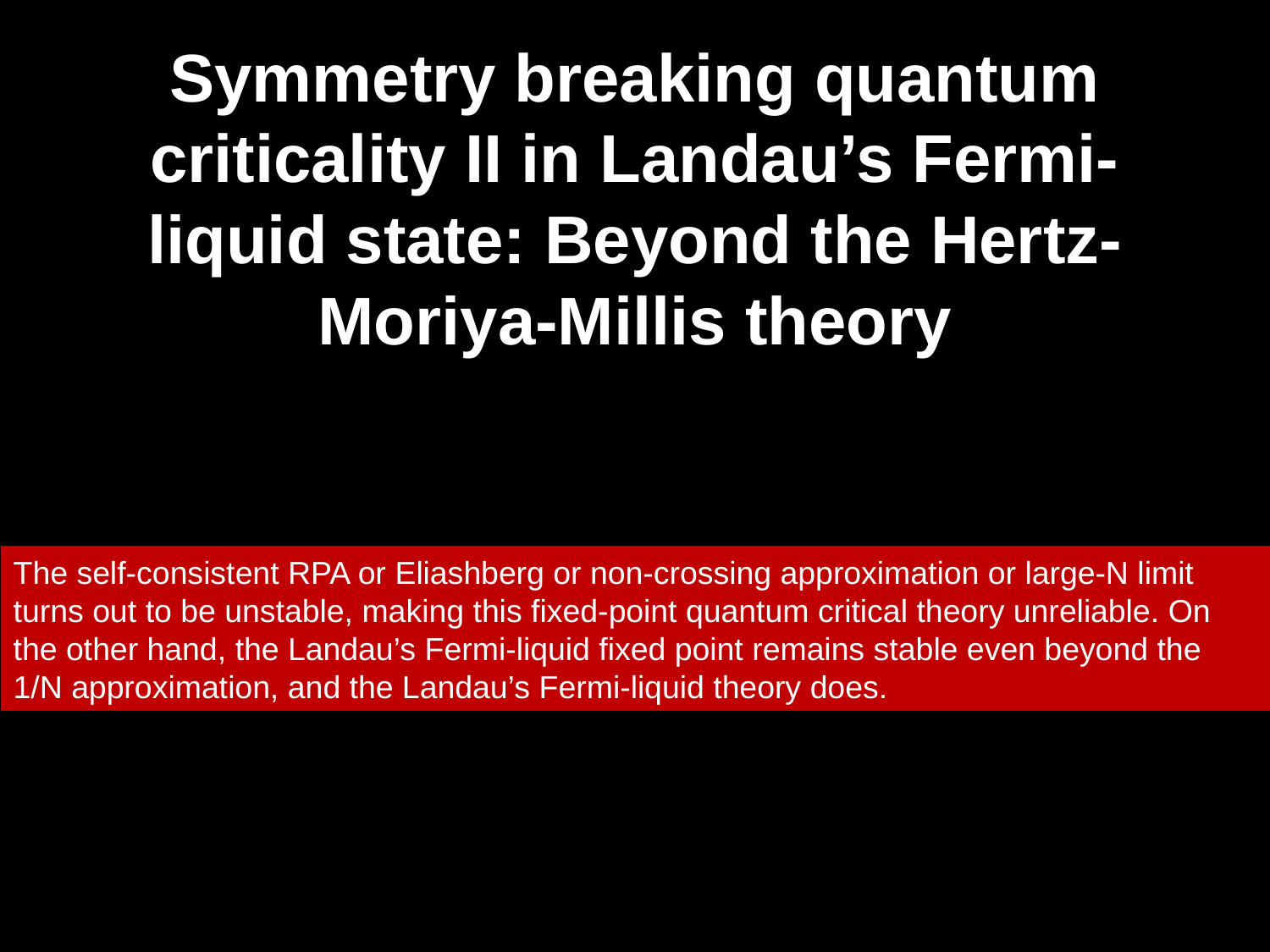

# Symmetry breaking quantum criticality II in Landau’s Fermi-liquid state: Beyond the Hertz-Moriya-Millis theory
The self-consistent RPA or Eliashberg or non-crossing approximation or large-N limit turns out to be unstable, making this fixed-point quantum critical theory unreliable. On the other hand, the Landau’s Fermi-liquid fixed point remains stable even beyond the 1/N approximation, and the Landau’s Fermi-liquid theory does.